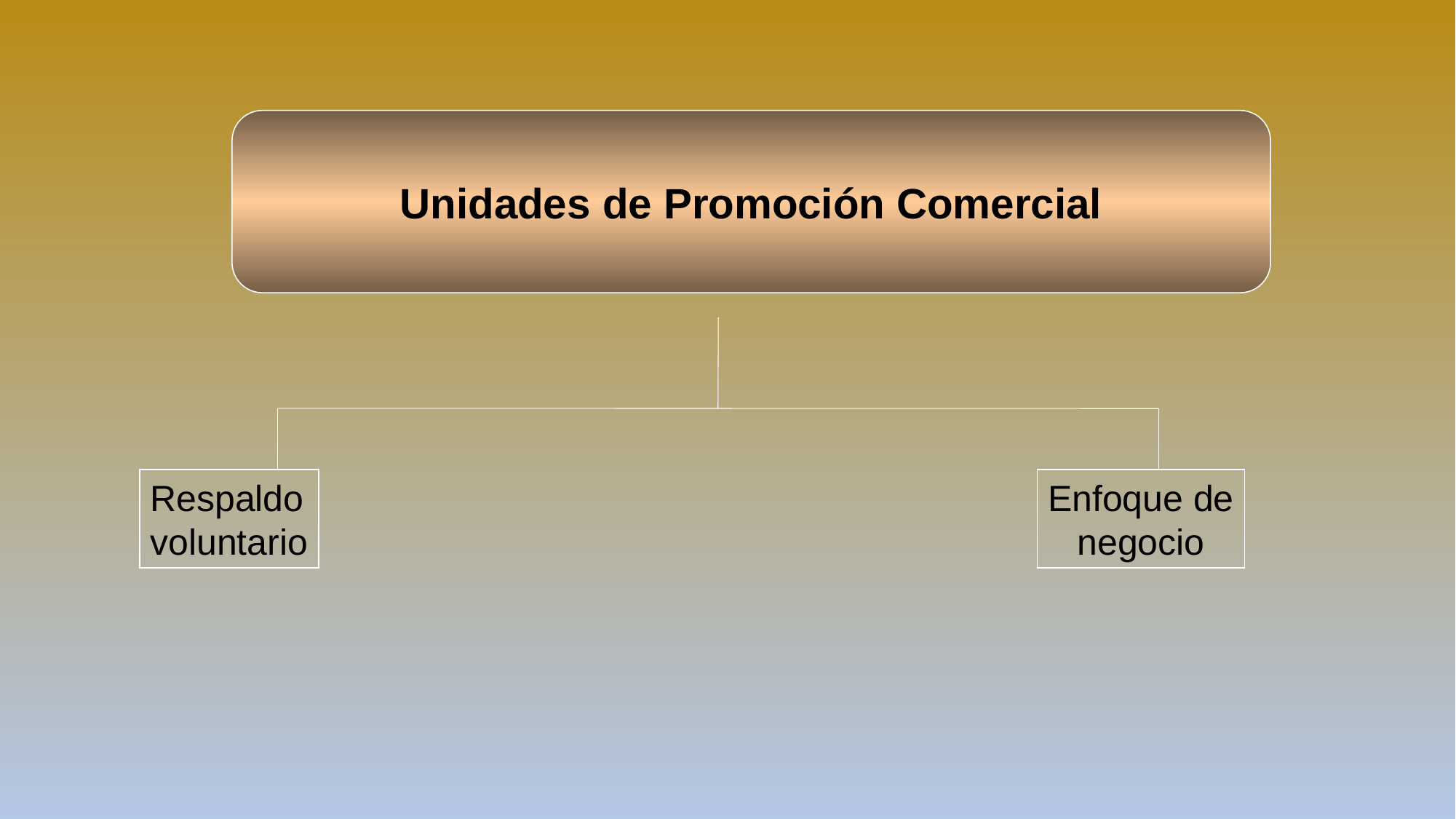

Unidades de Promoción Comercial
Respaldo
voluntario
Enfoque de
negocio